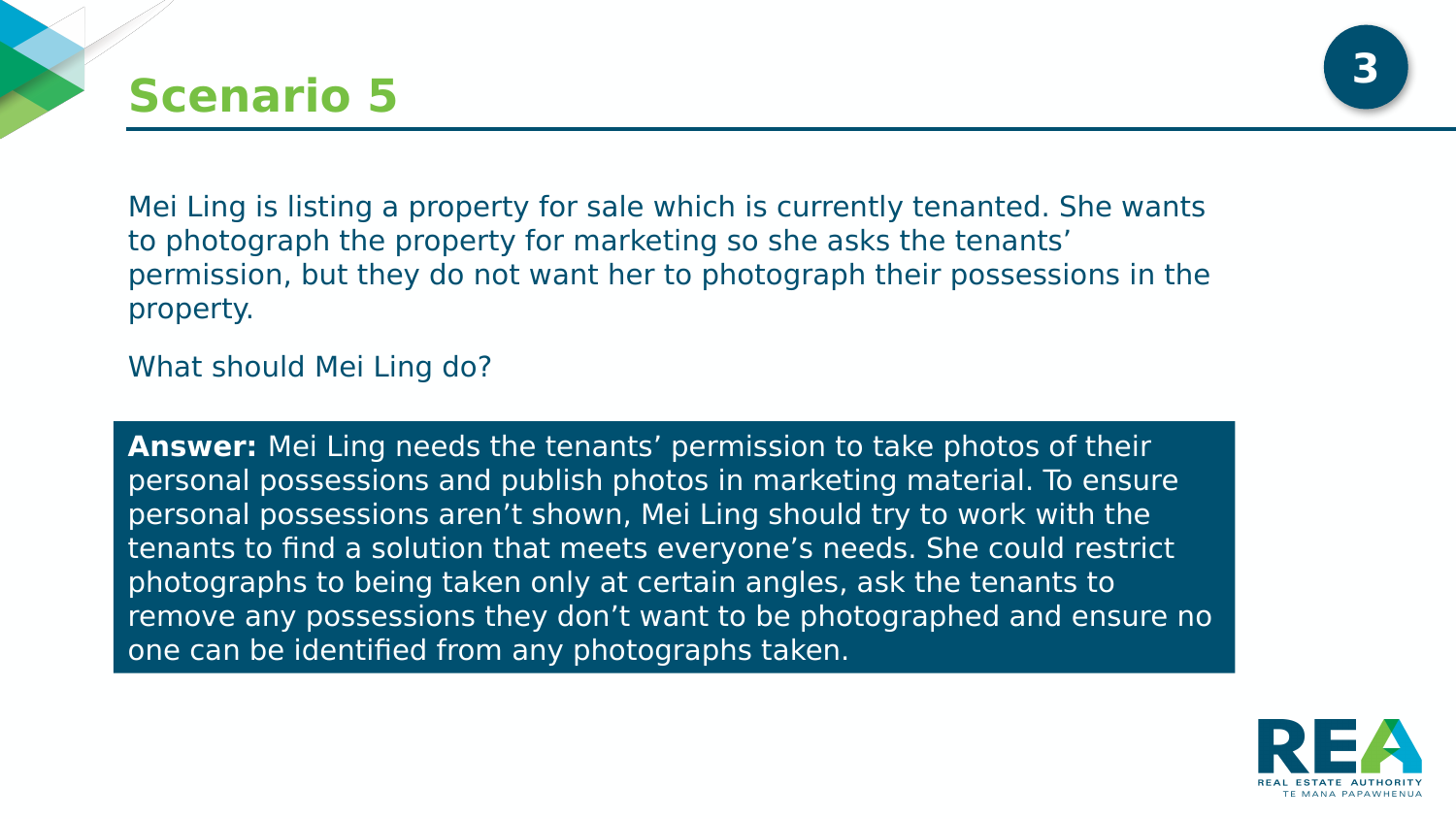

# Scenario 5
3
Mei Ling is listing a property for sale which is currently tenanted. She wants to photograph the property for marketing so she asks the tenants’ permission, but they do not want her to photograph their possessions in the property.
What should Mei Ling do?

Answer: Mei Ling needs the tenants’ permission to take photos of their personal possessions and publish photos in marketing material. To ensure personal possessions aren’t shown, Mei Ling should try to work with the tenants to find a solution that meets everyone’s needs. She could restrict photographs to being taken only at certain angles, ask the tenants to remove any possessions they don’t want to be photographed and ensure no one can be identified from any photographs taken.